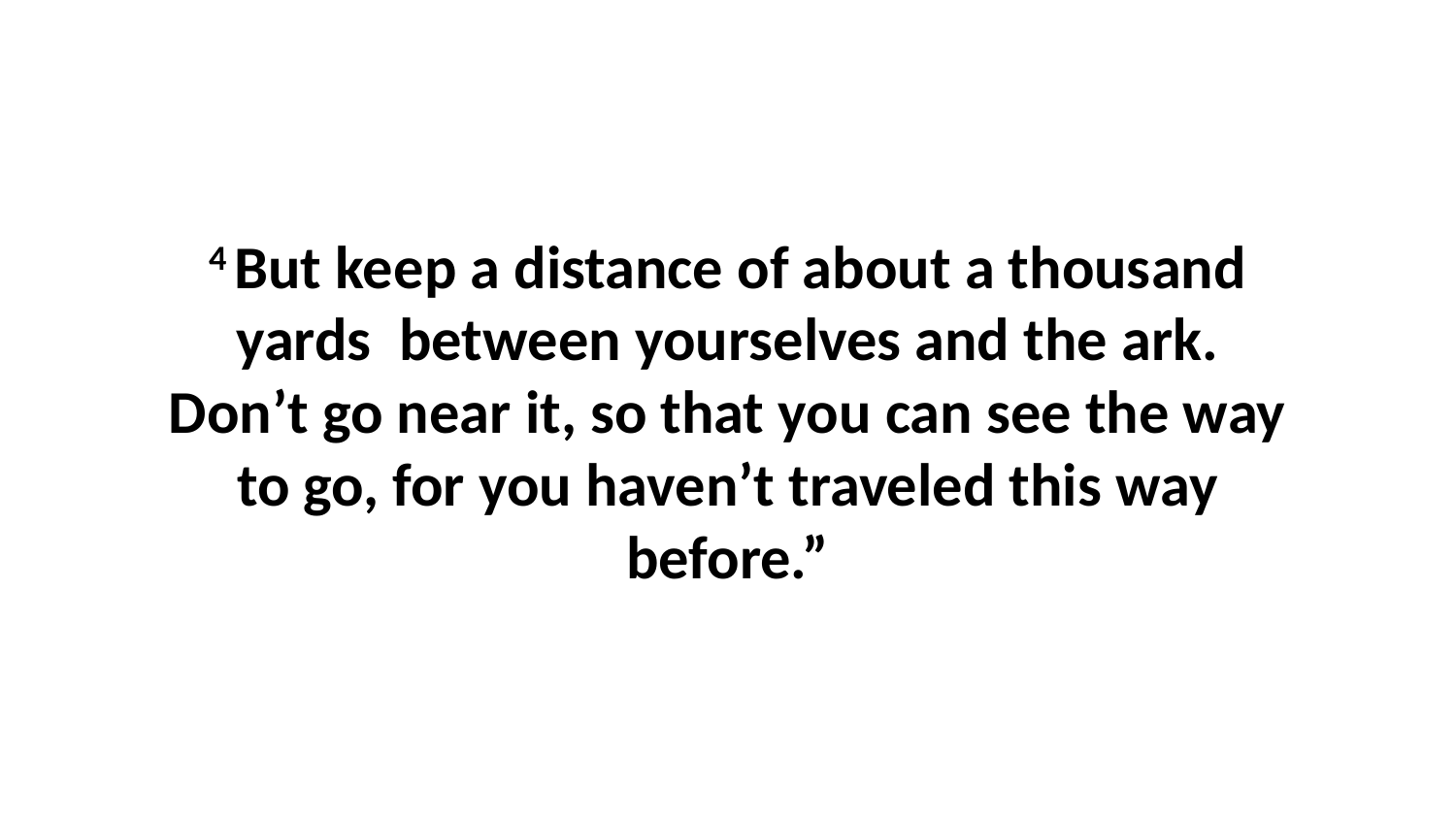

4 But keep a distance of about a thousand yards  between yourselves and the ark. Don’t go near it, so that you can see the way to go, for you haven’t traveled this way before.”